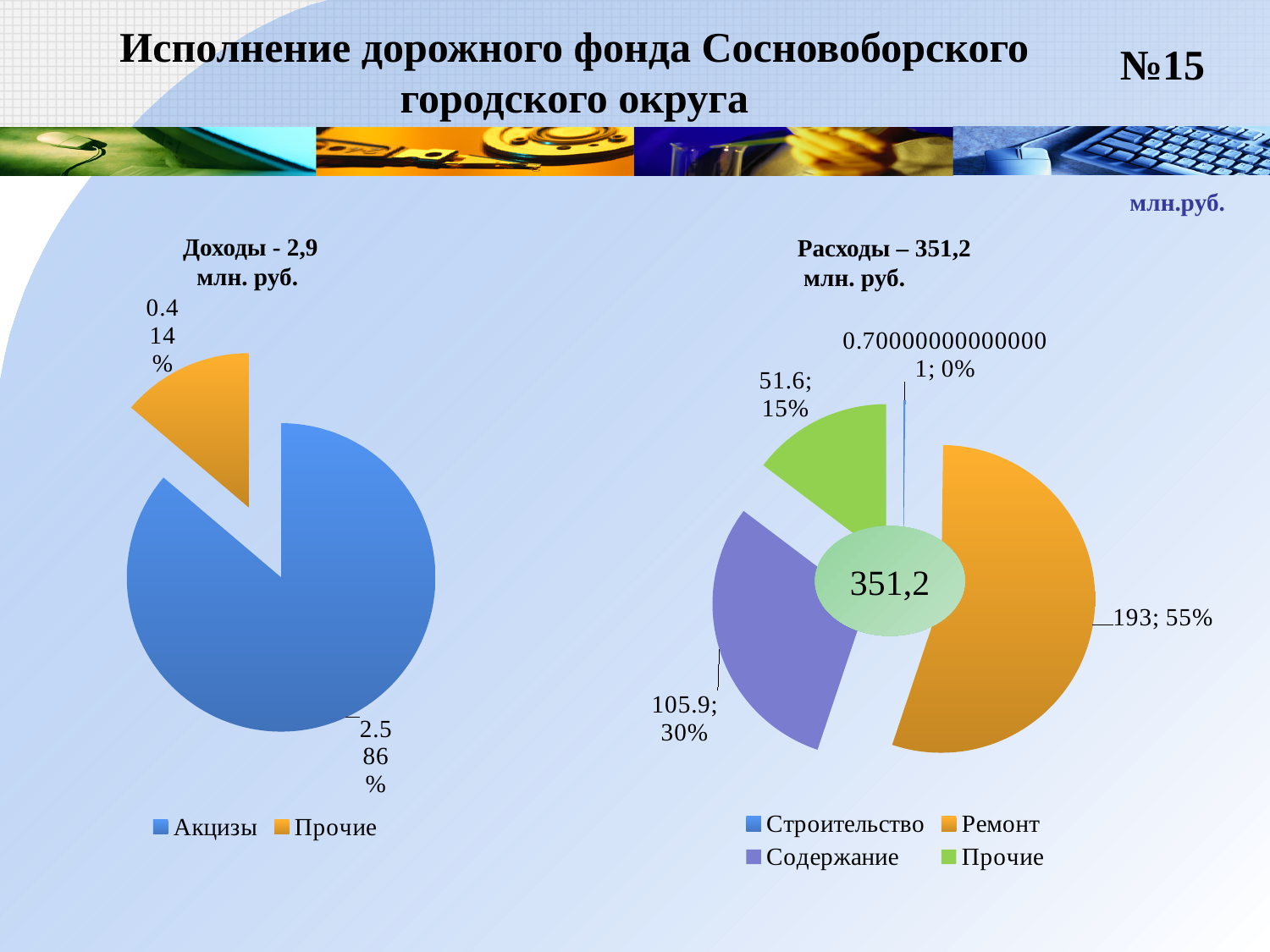

№15
# Исполнение дорожного фонда Сосновоборского городского округа
млн.руб.
 Доходы - 2,9 млн. руб.
Расходы – 351,2
 млн. руб.

### Chart

| Category |  |
|---|---|
| Акцизы | 2.5 |
| Прочие | 0.4 |

### Chart

| Category |  |
|---|---|
| Строительство | 0.7000000000000006 |
| Ремонт | 193.0 |
| Содержание | 105.9 |
| Прочие | 51.6 |
351,2